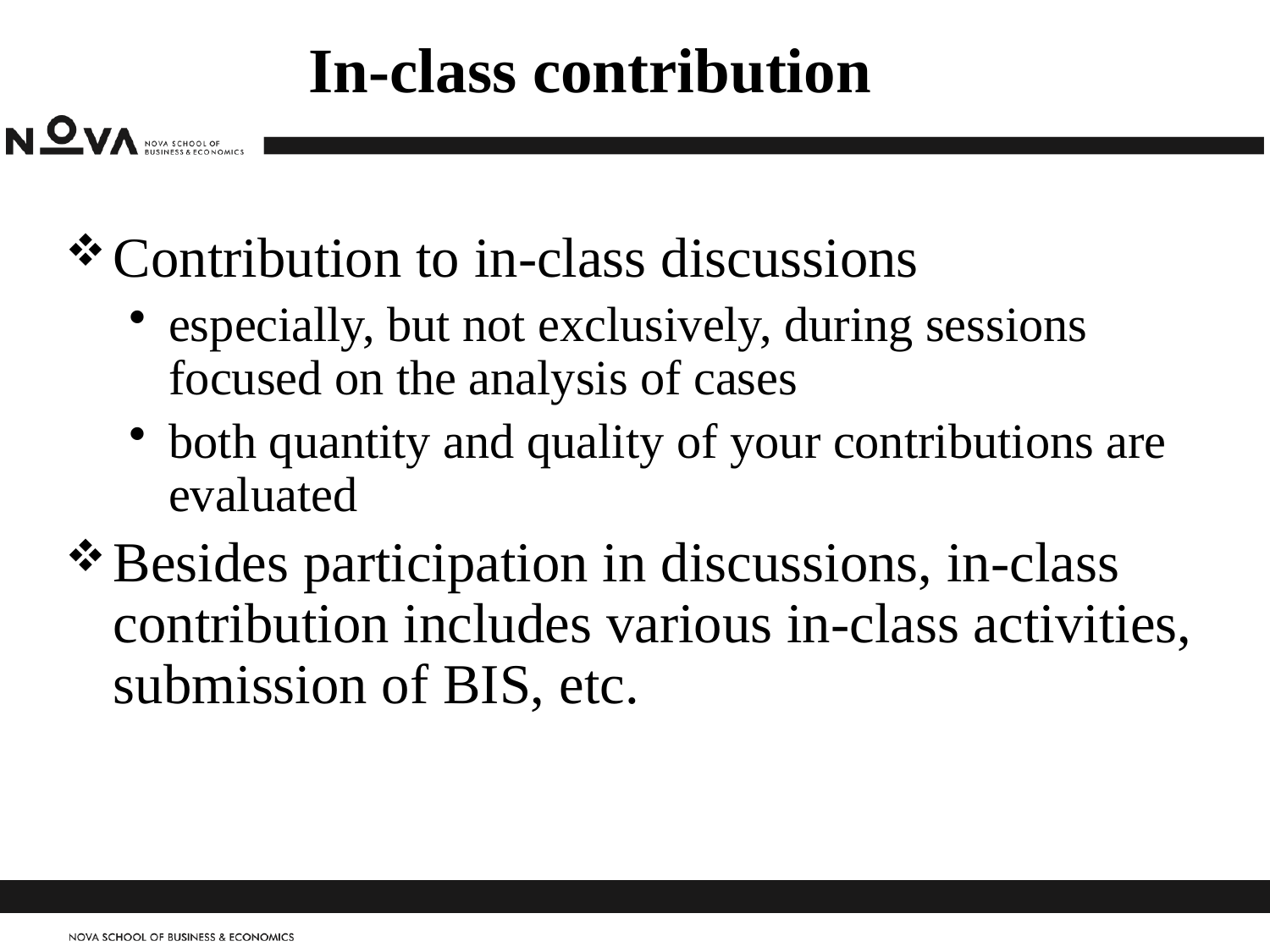

# In-class contribution
Contribution to in-class discussions
especially, but not exclusively, during sessions focused on the analysis of cases
both quantity and quality of your contributions are evaluated
Besides participation in discussions, in-class contribution includes various in-class activities, submission of BIS, etc.